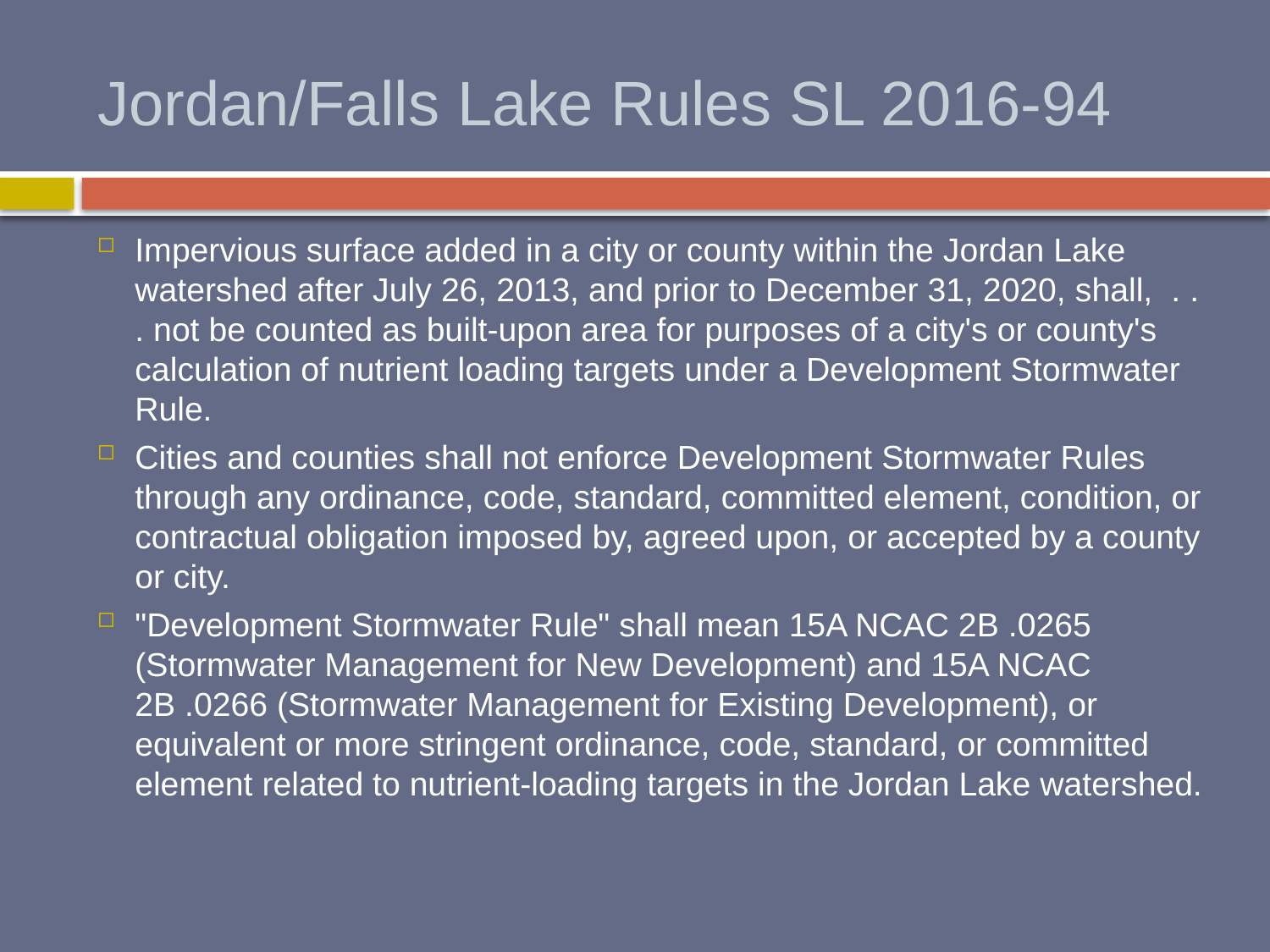

# Jordan/Falls Lake Rules SL 2016-94
Impervious surface added in a city or county within the Jordan Lake watershed after July 26, 2013, and prior to December 31, 2020, shall,  . . . not be counted as built-upon area for purposes of a city's or county's calculation of nutrient loading targets under a Development Stormwater Rule.
Cities and counties shall not enforce Development Stormwater Rules through any ordinance, code, standard, committed element, condition, or contractual obligation imposed by, agreed upon, or accepted by a county or city.
"Development Stormwater Rule" shall mean 15A NCAC 2B .0265 (Stormwater Management for New Development) and 15A NCAC 2B .0266 (Stormwater Management for Existing Development), or equivalent or more stringent ordinance, code, standard, or committed element related to nutrient-loading targets in the Jordan Lake watershed.